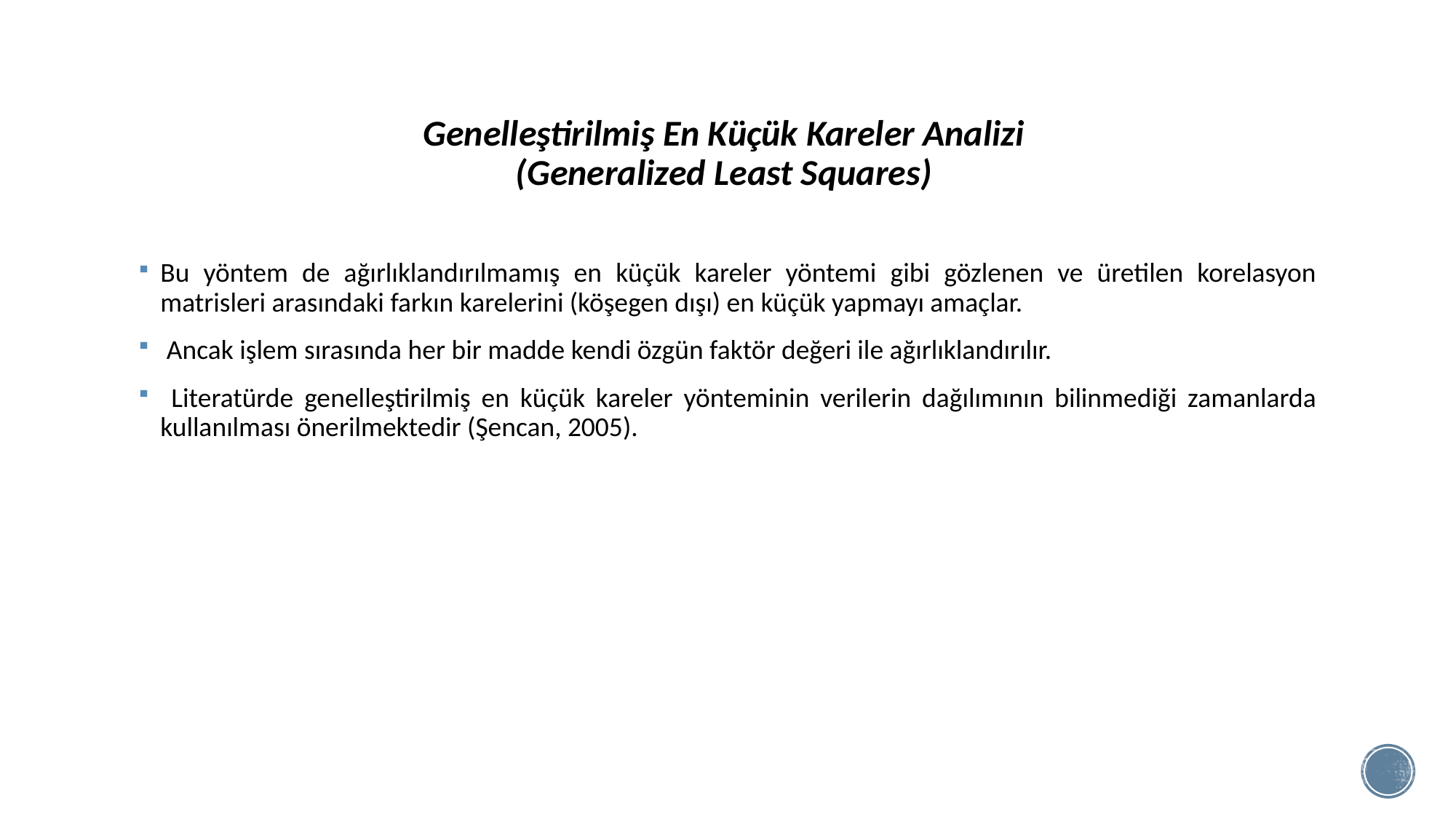

# Genelleştirilmiş En Küçük Kareler Analizi (Generalized Least Squares)
Bu yöntem de ağırlıklandırılmamış en küçük kareler yöntemi gibi gözlenen ve üretilen korelasyon matrisleri arasındaki farkın karelerini (köşegen dışı) en küçük yapmayı amaçlar.
 Ancak işlem sırasında her bir madde kendi özgün faktör değeri ile ağırlıklandırılır.
 Literatürde genelleştirilmiş en küçük kareler yönteminin verilerin dağılımının bilinmediği zamanlarda kullanılması önerilmektedir (Şencan, 2005).